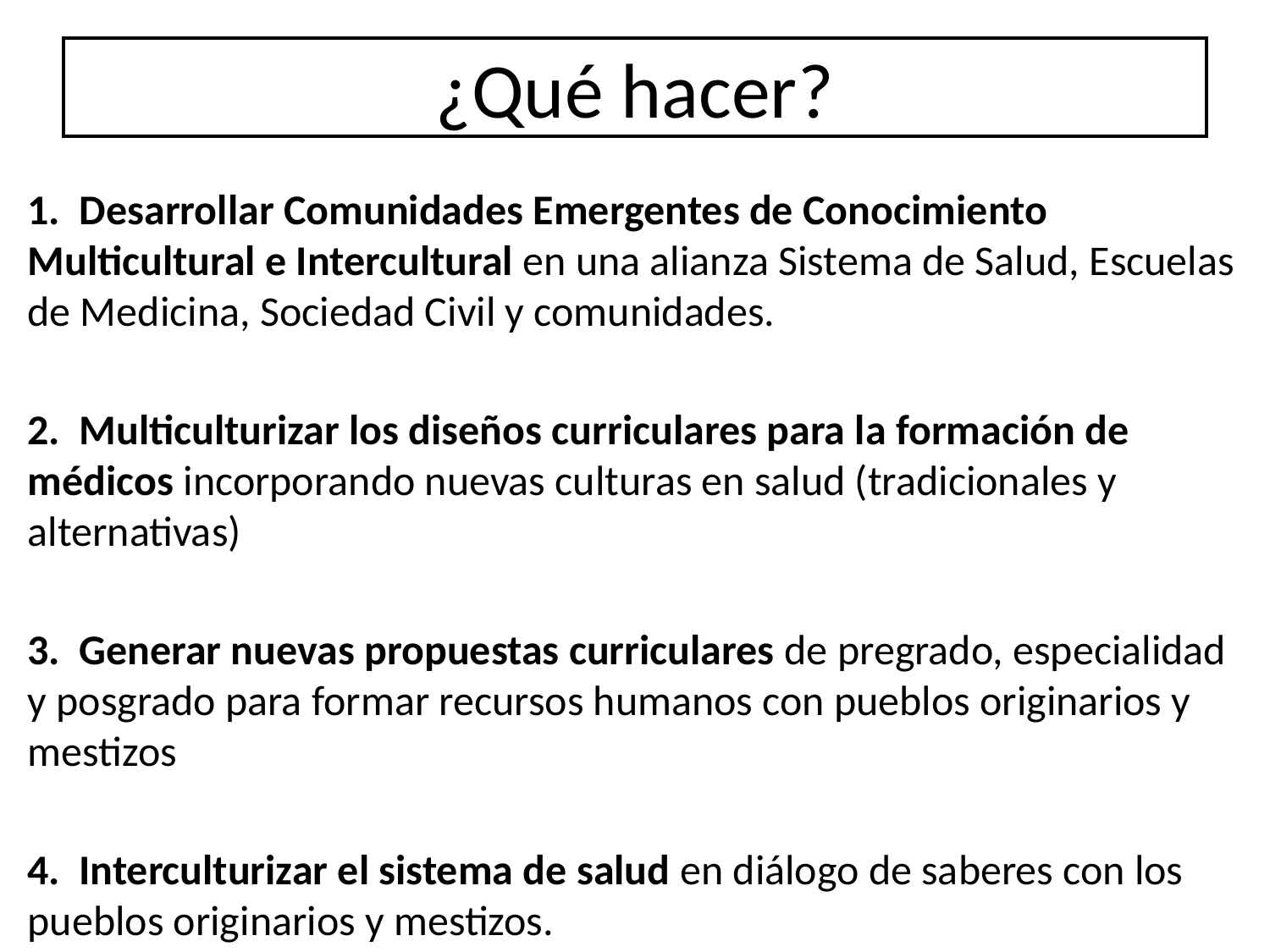

# ¿Qué hacer?
1.  Desarrollar Comunidades Emergentes de Conocimiento Multicultural e Intercultural en una alianza Sistema de Salud, Escuelas de Medicina, Sociedad Civil y comunidades.

2.  Multiculturizar los diseños curriculares para la formación de médicos incorporando nuevas culturas en salud (tradicionales y alternativas)

3.  Generar nuevas propuestas curriculares de pregrado, especialidad y posgrado para formar recursos humanos con pueblos originarios y mestizos

4.  Interculturizar el sistema de salud en diálogo de saberes con los pueblos originarios y mestizos.